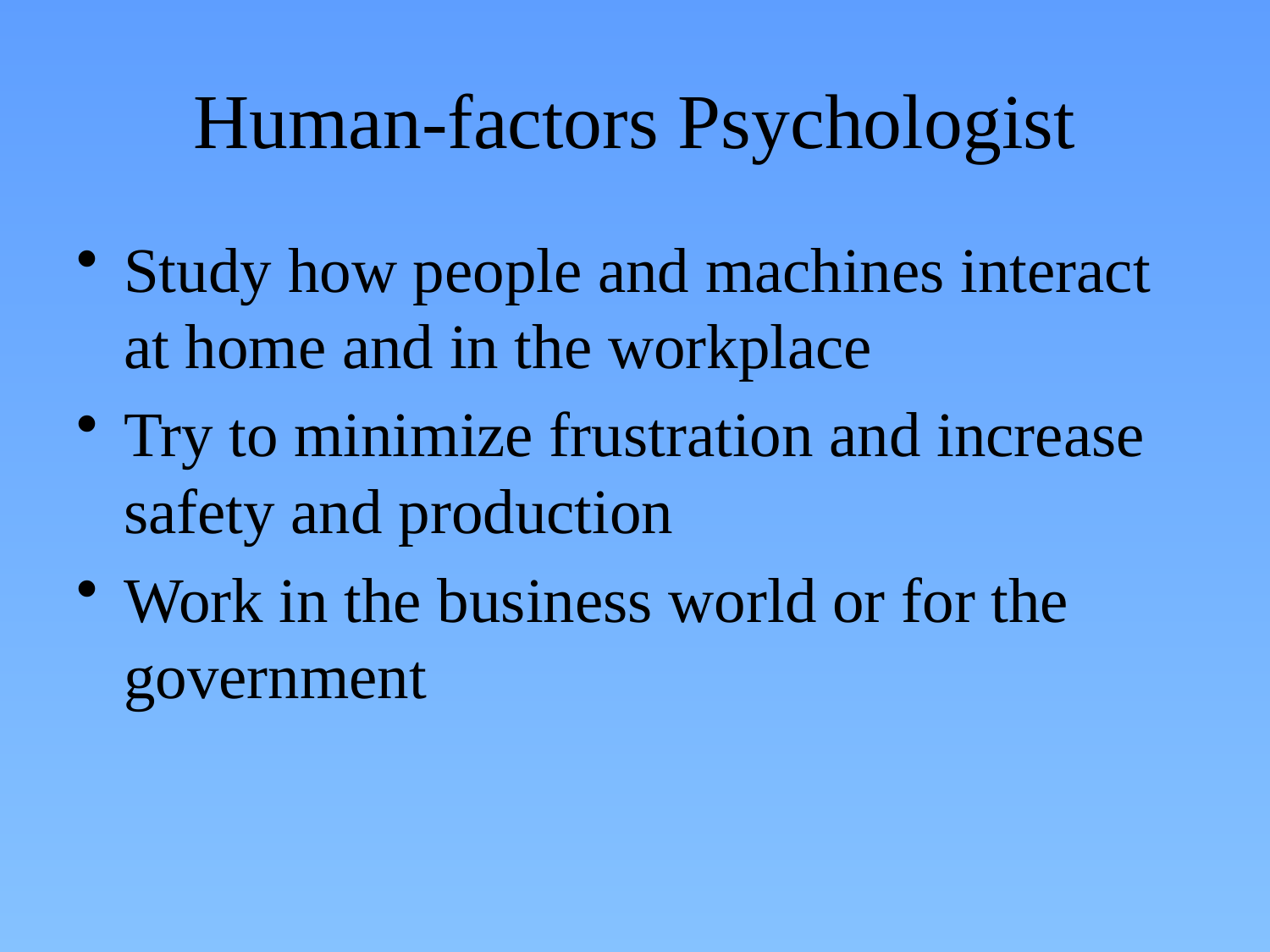

# Human-factors Psychologist
Study how people and machines interact at home and in the workplace
Try to minimize frustration and increase safety and production
Work in the business world or for the government